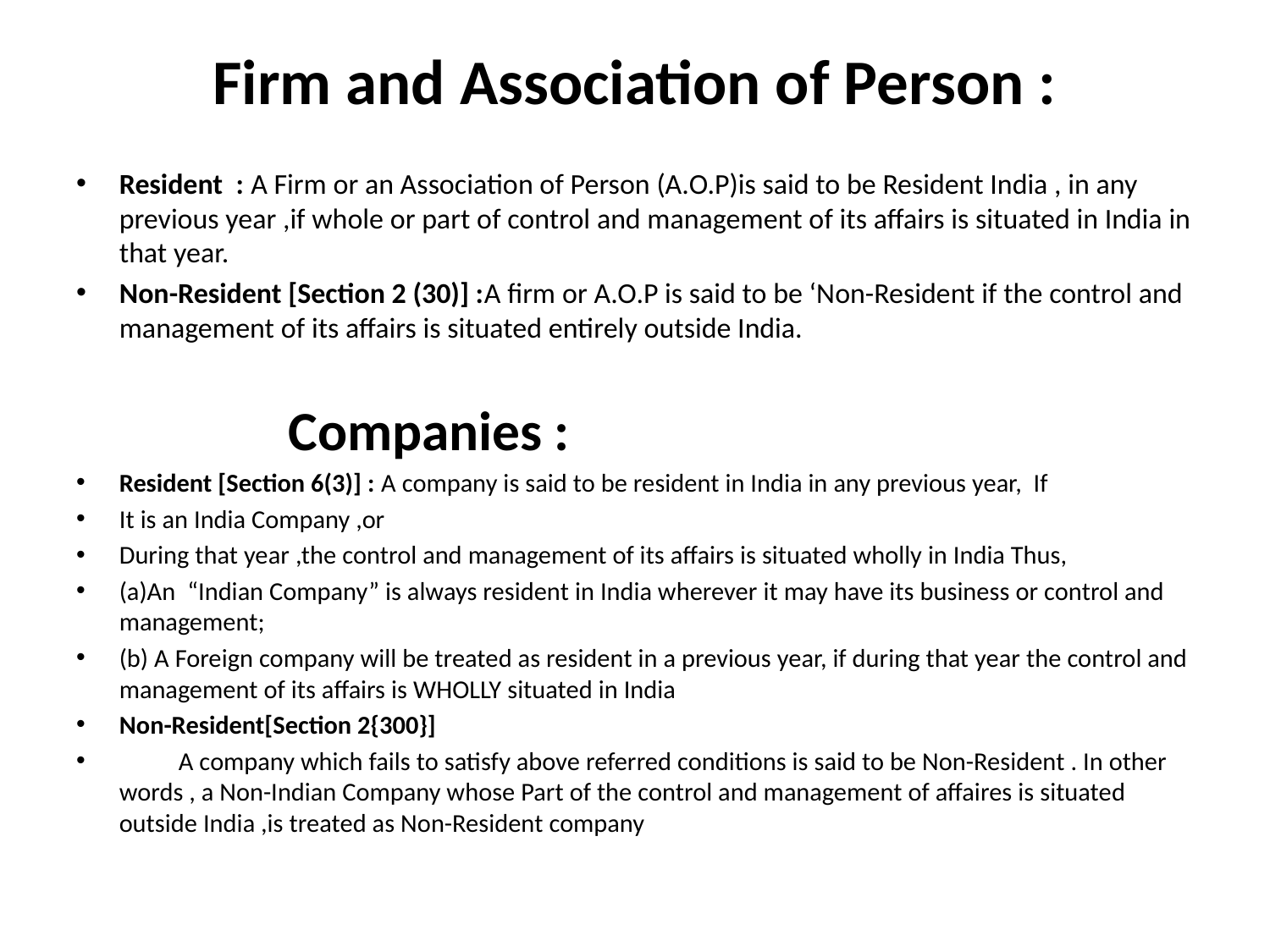

# Firm and Association of Person :
Resident  : A Firm or an Association of Person (A.O.P)is said to be Resident India , in any previous year ,if whole or part of control and management of its affairs is situated in India in that year.
Non-Resident [Section 2 (30)] :A firm or A.O.P is said to be ‘Non-Resident if the control and management of its affairs is situated entirely outside India.

                 Companies :
Resident [Section 6(3)] : A company is said to be resident in India in any previous year,  If
It is an India Company ,or
During that year ,the control and management of its affairs is situated wholly in India Thus,
(a)An  “Indian Company” is always resident in India wherever it may have its business or control and management;
(b) A Foreign company will be treated as resident in a previous year, if during that year the control and management of its affairs is WHOLLY situated in India
Non-Resident[Section 2{300}]
          A company which fails to satisfy above referred conditions is said to be Non-Resident . In other words , a Non-Indian Company whose Part of the control and management of affaires is situated outside India ,is treated as Non-Resident company